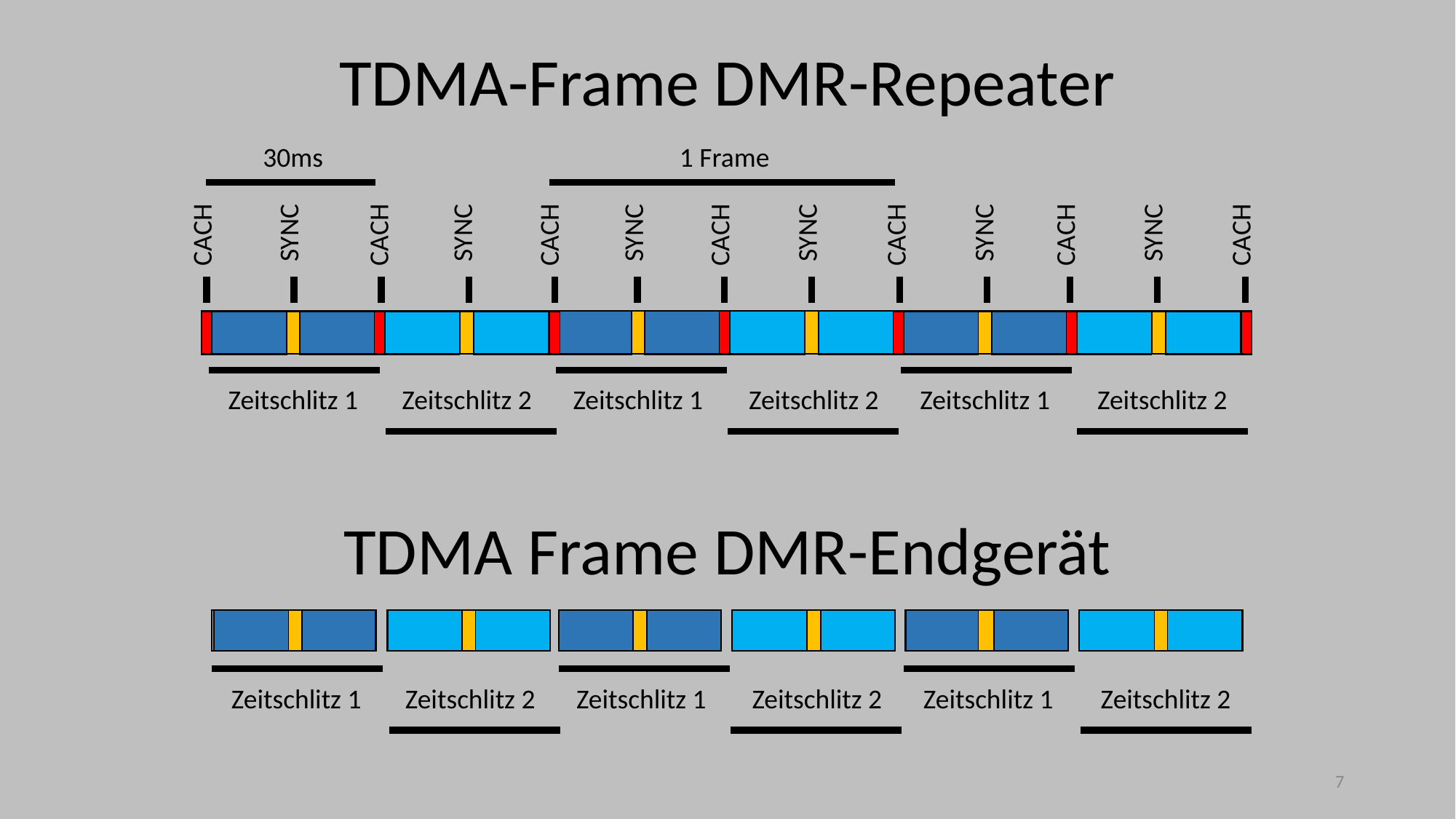

# TDMA-Frame DMR-Repeater
30ms
1 Frame
CACH
SYNC
CACH
SYNC
CACH
SYNC
CACH
SYNC
CACH
SYNC
CACH
SYNC
CACH

Zeitschlitz 1
Zeitschlitz 2
Zeitschlitz 1
Zeitschlitz 2
Zeitschlitz 1
Zeitschlitz 2
TDMA Frame DMR-Endgerät

Zeitschlitz 1
Zeitschlitz 2
Zeitschlitz 1
Zeitschlitz 2
Zeitschlitz 1
Zeitschlitz 2
7